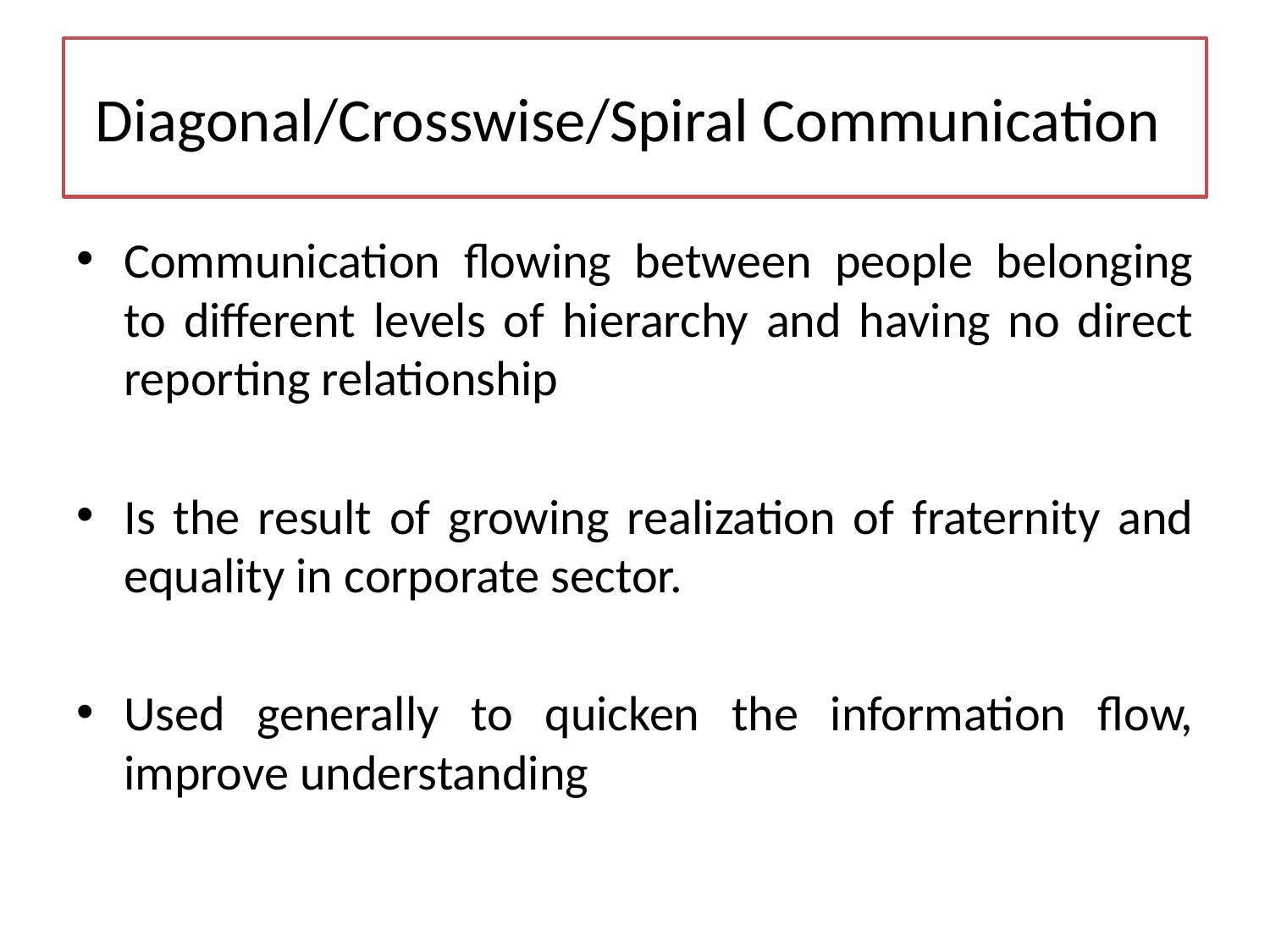

# Diagonal/Crosswise/Spiral Communication
Communication flowing between people belonging to different levels of hierarchy and having no direct reporting relationship

Is the result of growing realization of fraternity and equality in corporate sector.

Used generally to quicken the information flow, improve understanding